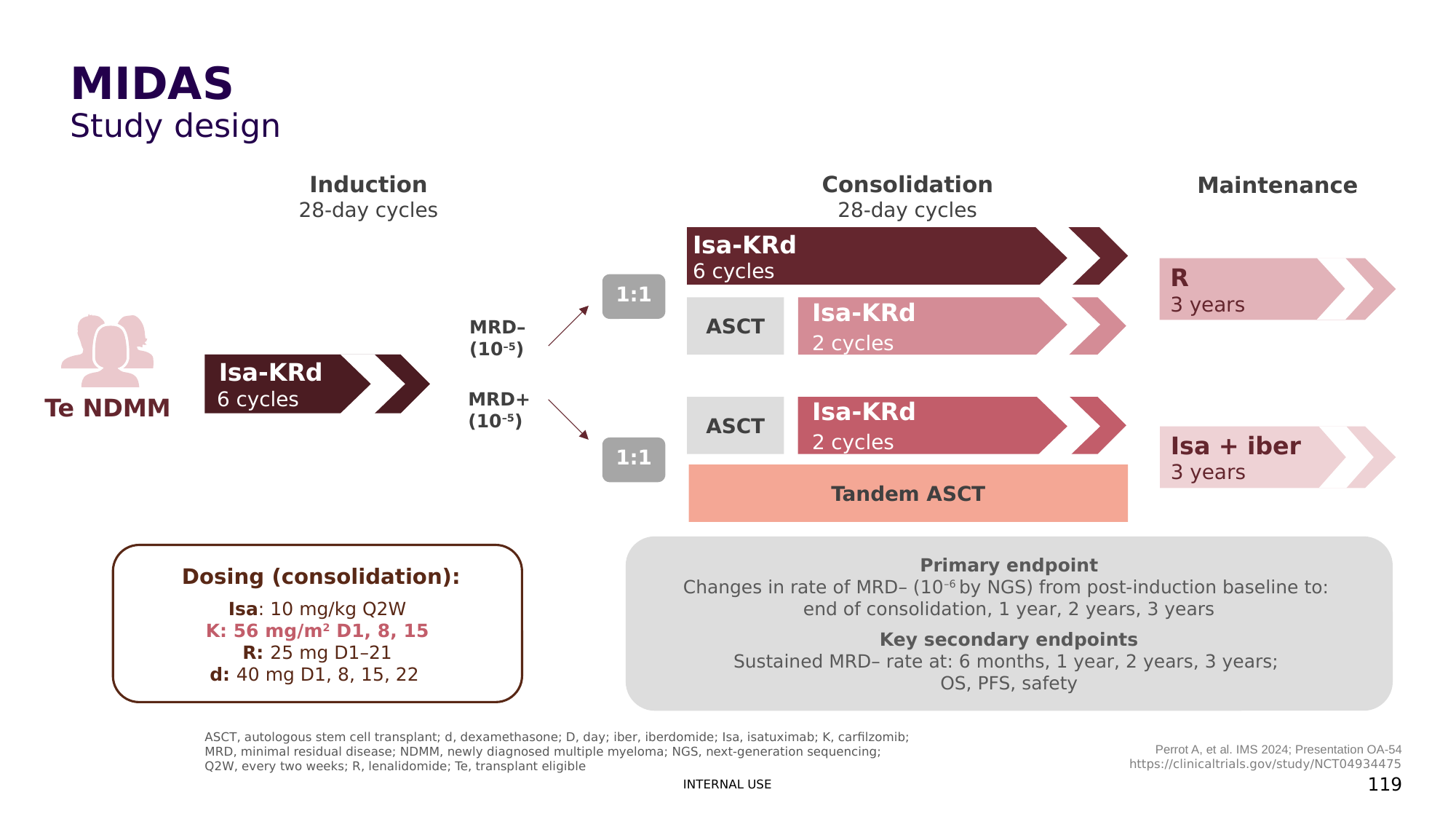

MIDAS
Study design
Induction
28-day cycles
Consolidation
28-day cycles
Maintenance
Isa-KRd
6 cycles

R
3 years

1:1

ASCT
 Isa-KRd
 2 cycles
MRD–
(10–5)

 Isa-KRd
 6 cycles

MRD+
(10–5)
Te NDMM

ASCT
 Isa-KRd
 2 cycles
Isa + iber
3 years

1:1
Tandem ASCT
Primary endpoint
Changes in rate of MRD– (10–6 by NGS) from post-induction baseline to:
end of consolidation, 1 year, 2 years, 3 years
Key secondary endpoints
Sustained MRD– rate at: 6 months, 1 year, 2 years, 3 years;
OS, PFS, safety
 Dosing (consolidation):
Isa: 10 mg/kg Q2W
K: 56 mg/m2 D1, 8, 15
R: 25 mg D1–21
d: 40 mg D1, 8, 15, 22
Perrot A, et al. IMS 2024; Presentation OA-54
https://clinicaltrials.gov/study/NCT04934475
ASCT, autologous stem cell transplant; d, dexamethasone; D, day; iber, iberdomide; Isa, isatuximab; K, carfilzomib;
MRD, minimal residual disease; NDMM, newly diagnosed multiple myeloma; NGS, next-generation sequencing;
Q2W, every two weeks; R, lenalidomide; Te, transplant eligible
119
internal use